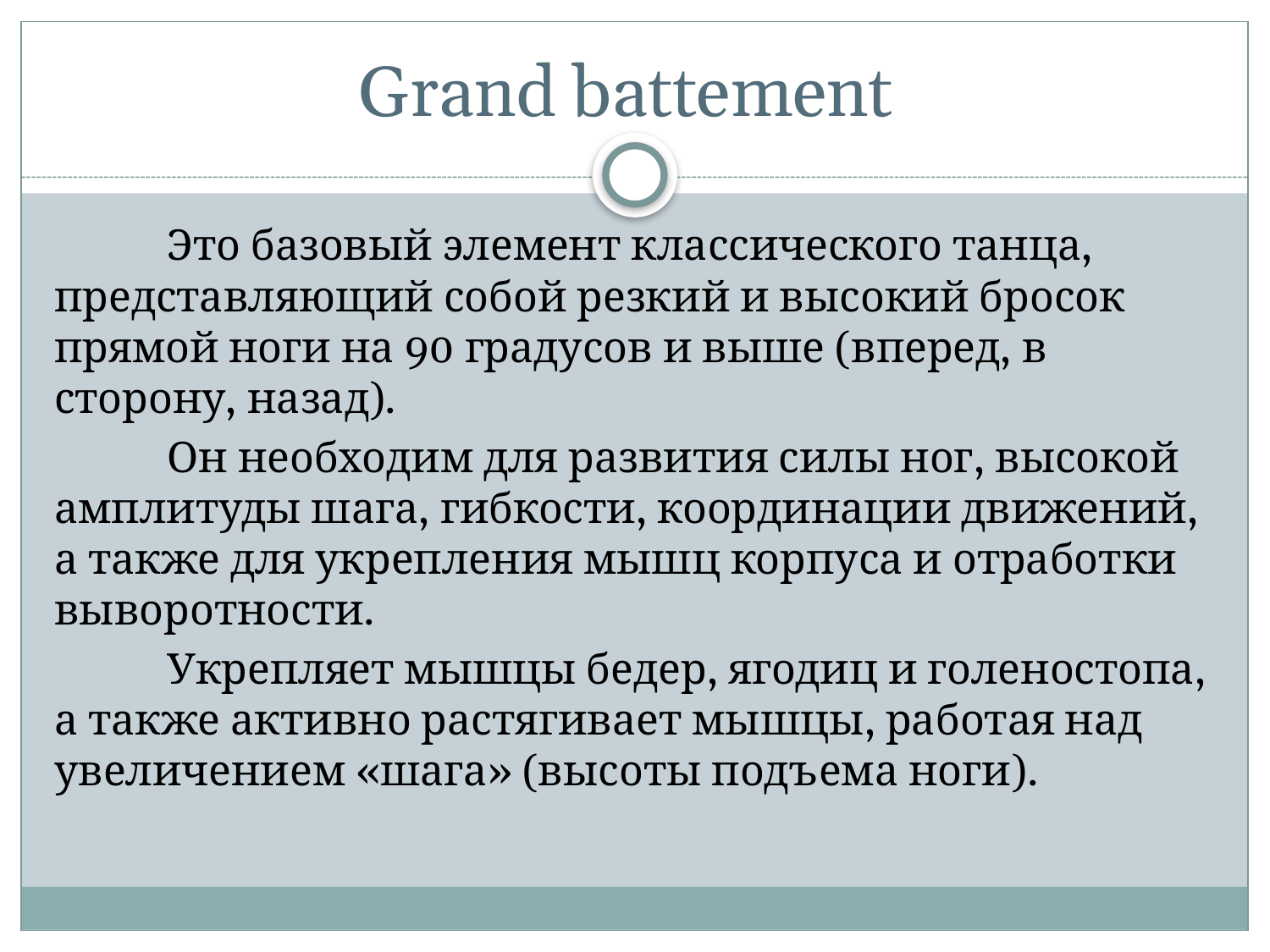

# Grand battement
	Это базовый элемент классического танца, представляющий собой резкий и высокий бросок прямой ноги на 90 градусов и выше (вперед, в сторону, назад).
	Он необходим для развития силы ног, высокой амплитуды шага, гибкости, координации движений, а также для укрепления мышц корпуса и отработки выворотности.
	Укрепляет мышцы бедер, ягодиц и голеностопа, а также активно растягивает мышцы, работая над увеличением «шага» (высоты подъема ноги).